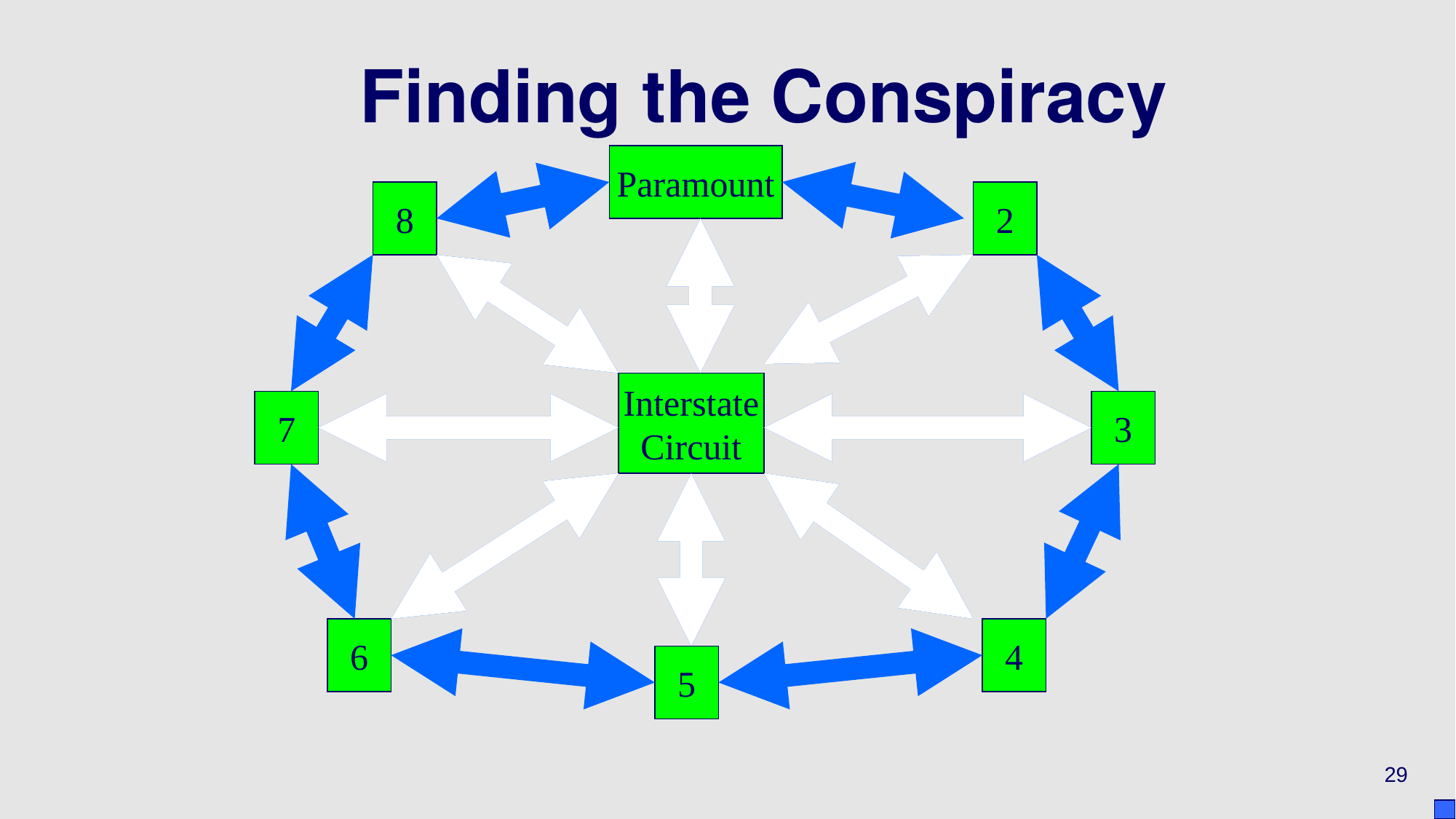

# Finding the Conspiracy
Paramount
8

2

Interstate
Circuit
7
3

6
4
5

29